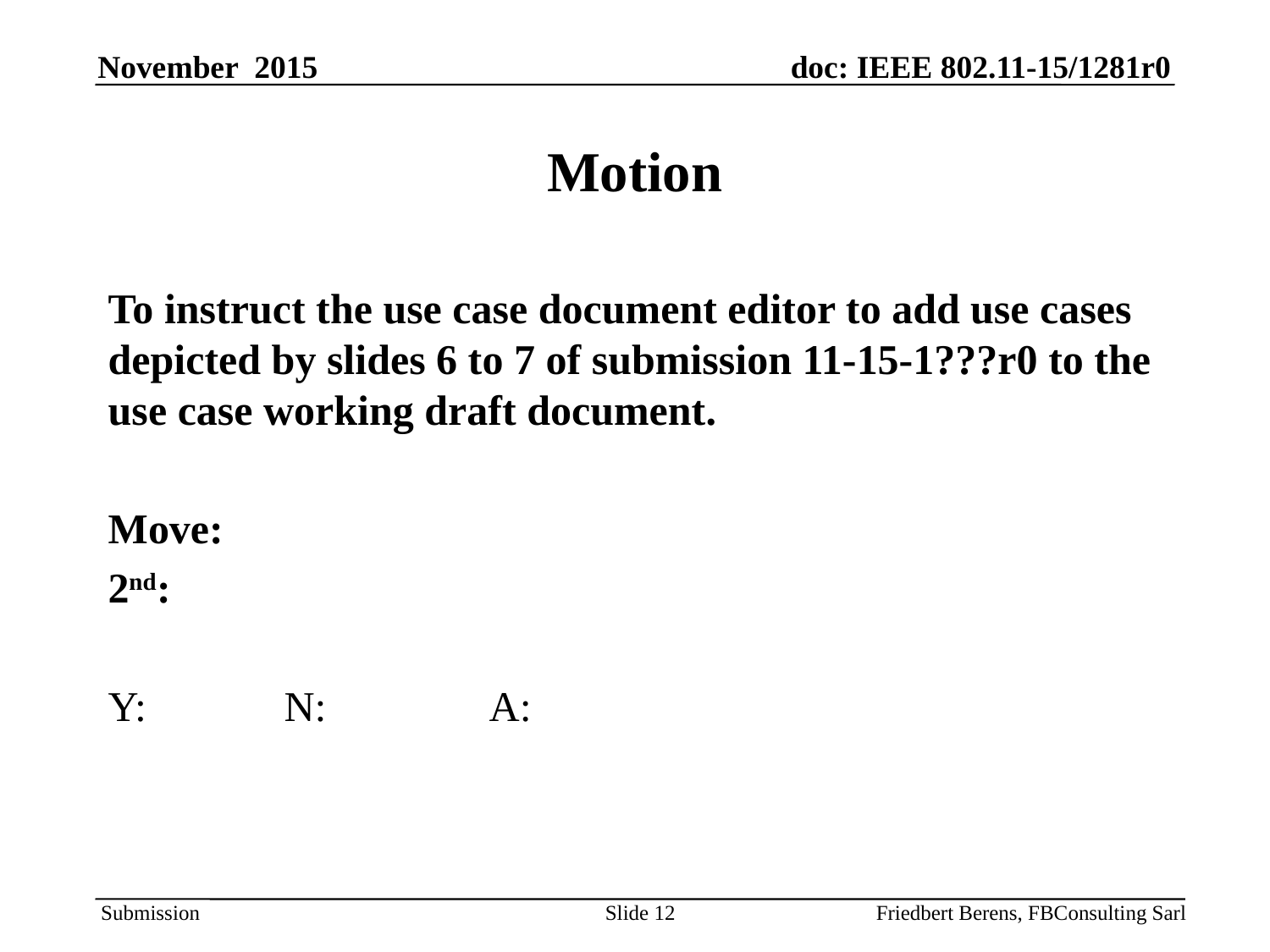

# Motion
To instruct the use case document editor to add use cases depicted by slides 6 to 7 of submission 11-15-1???r0 to the use case working draft document.

Move:
2nd:

Y:             N: 	 	A:

Slide 12
Friedbert Berens, FBConsulting Sarl